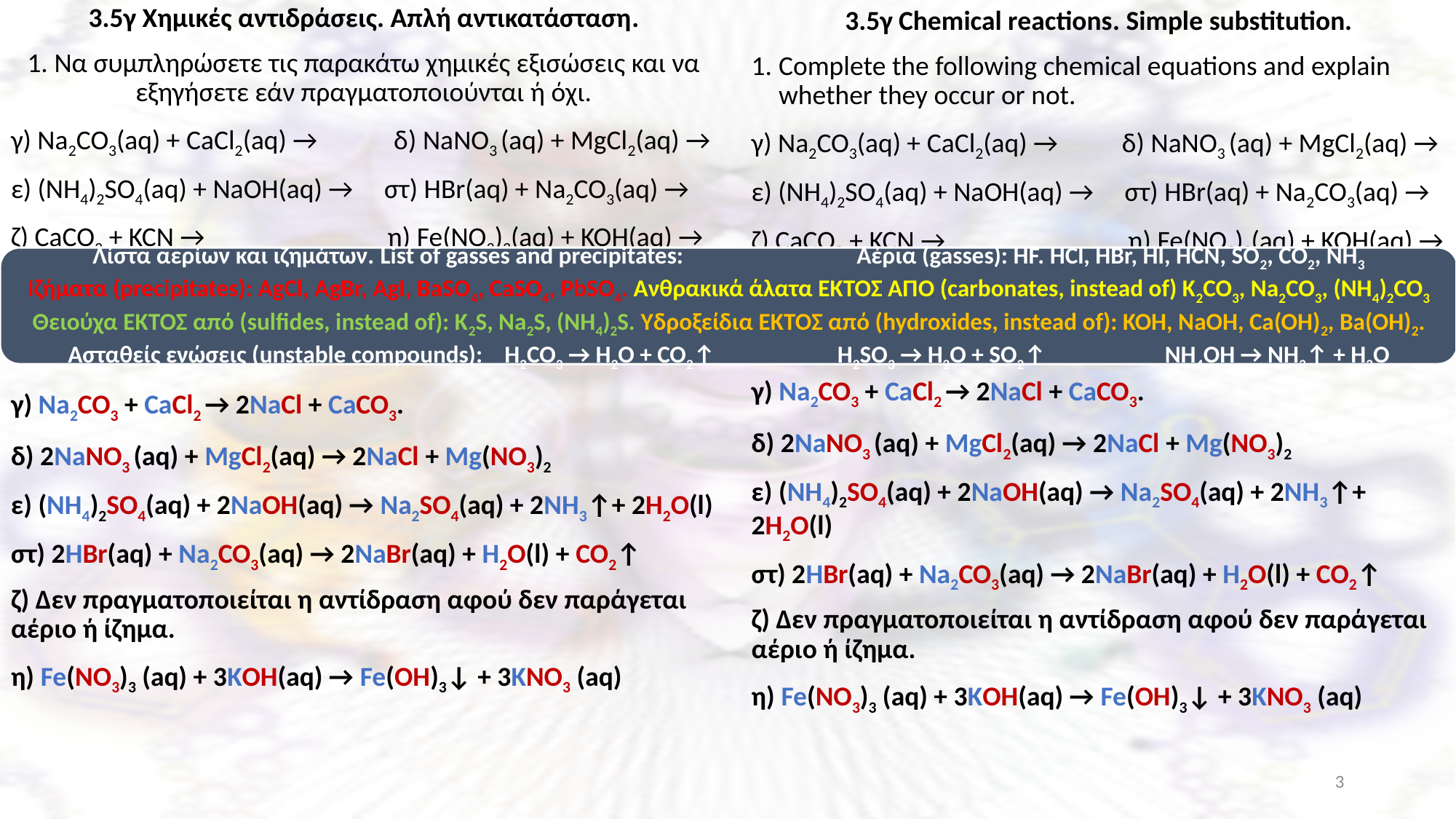

3.5γ Χημικές αντιδράσεις. Απλή αντικατάσταση.
1. Να συμπληρώσετε τις παρακάτω χημικές εξισώσεις και να εξηγήσετε εάν πραγματοποιούνται ή όχι.
γ) Na2CO3(aq) + CaCl2(aq) →	         δ) NaNO3 (aq) + MgCl2(aq) →
ε) (NH4)2SO4(aq) + NaOH(aq) →     στ) HBr(aq) + Na2CO3(aq) →
ζ) CaCO3 + KCN → 		        η) Fe(NO3)3(aq) + KOH(aq) →

γ) Νa2CO3 + CaCl2 → 2NaCl + CaCO3.
δ) 2NaNO3 (aq) + MgCl2(aq) → 2NaCl + Mg(NO3)2
ε) (NH4)2SO4(aq) + 2NaOH(aq) → Na2SO4(aq) + 2NH3↑+ 2H2O(l)
στ) 2ΗBr(aq) + Na2CO3(aq) → 2NaBr(aq) + Η2O(l) + CΟ2↑
ζ) Δεν πραγματοποιείται η αντίδραση αφού δεν παράγεται αέριο ή ίζημα.
η) Fe(NO3)3 (aq) + 3KOH(aq) → Fe(OH)3↓ + 3KNO3 (aq)
3.5γ Chemical reactions. Simple substitution.
Complete the following chemical equations and explain whether they occur or not.
γ) Na2CO3(aq) + CaCl2(aq) →	       δ) NaNO3 (aq) + MgCl2(aq) →
ε) (NH4)2SO4(aq) + NaOH(aq) →     στ) HBr(aq) + Na2CO3(aq) →
ζ) CaCO3 + KCN → 		        η) Fe(NO3)3(aq) + KOH(aq) →

γ) Νa2CO3 + CaCl2 → 2NaCl + CaCO3.
δ) 2NaNO3 (aq) + MgCl2(aq) → 2NaCl + Mg(NO3)2
ε) (NH4)2SO4(aq) + 2NaOH(aq) → Na2SO4(aq) + 2NH3↑+ 2H2O(l)
στ) 2ΗBr(aq) + Na2CO3(aq) → 2NaBr(aq) + Η2O(l) + CΟ2↑
ζ) Δεν πραγματοποιείται η αντίδραση αφού δεν παράγεται αέριο ή ίζημα.
η) Fe(NO3)3 (aq) + 3KOH(aq) → Fe(OH)3↓ + 3KNO3 (aq)
Λίστα αερίων και ιζημάτων. List of gasses and precipitates:		Αέρια (gasses): HF. HCl, HBr, HI, HCN, SO2, CO2, NH3
Ιζήματα (precipitates): AgCl, AgBr, AgI, BaSO4, CaSO4, PbSO4. Ανθρακικά άλατα ΕΚΤΟΣ ΑΠΌ (carbonates, instead of) K2CO3, Na2CO3, (NH4)2CO3
Θειούχα ΕΚΤΟΣ από (sulfides, instead of): K2S, Na2S, (NH4)2S. Υδροξείδια ΕΚΤΟΣ από (hydroxides, instead of): KOH, NaOH, Ca(OH)2, Ba(OH)2.
Ασταθείς ενώσεις (unstable compounds):	H2CO3 → Η2Ο + CO2↑		 H2SO3 → Η2Ο + SO2↑ 	 NH4OH → NΗ3↑ + H2O
3